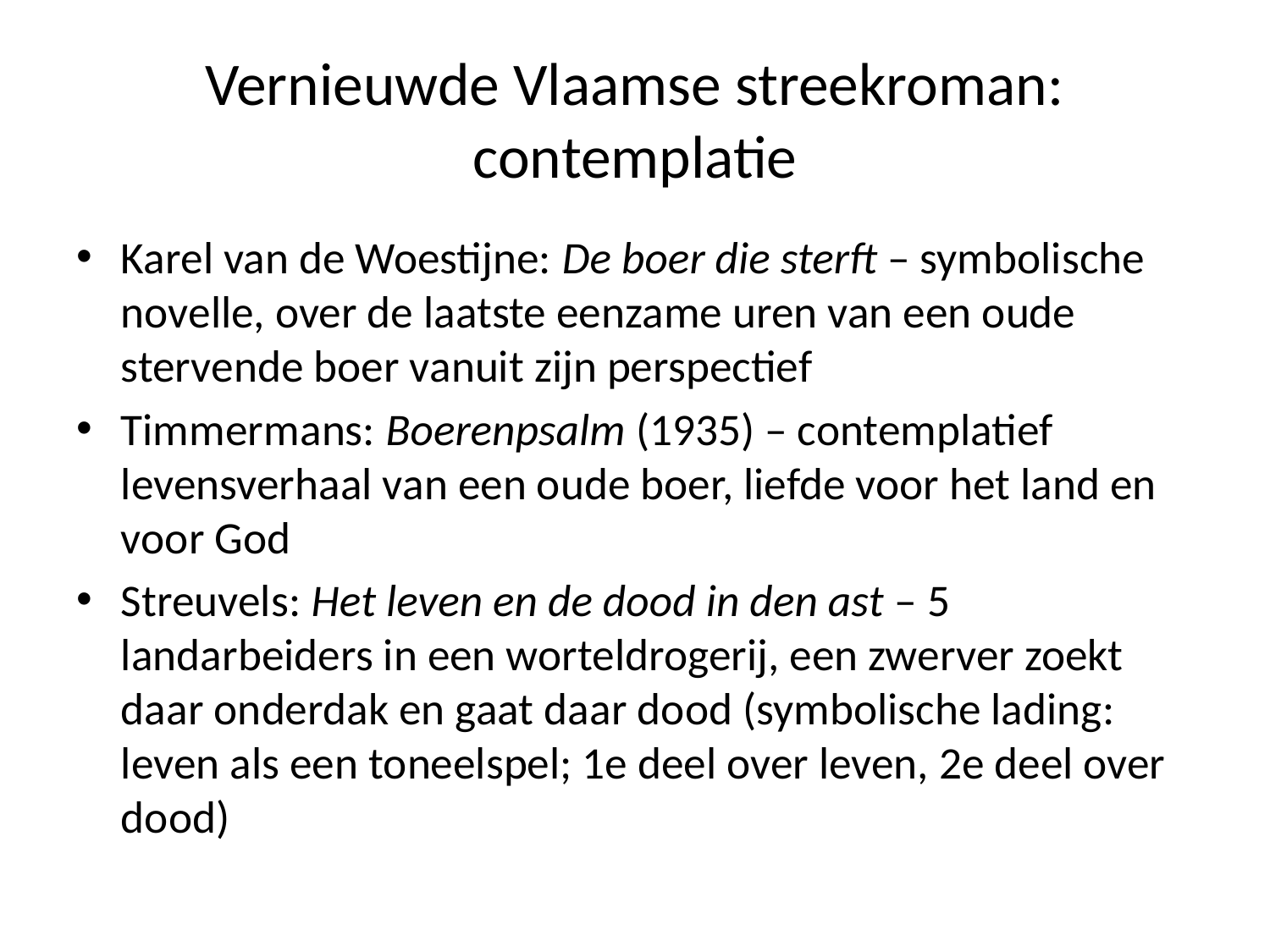

# Vernieuwde Vlaamse streekroman: contemplatie
Karel van de Woestijne: De boer die sterft – symbolische novelle, over de laatste eenzame uren van een oude stervende boer vanuit zijn perspectief
Timmermans: Boerenpsalm (1935) – contemplatief levensverhaal van een oude boer, liefde voor het land en voor God
Streuvels: Het leven en de dood in den ast – 5 landarbeiders in een worteldrogerij, een zwerver zoekt daar onderdak en gaat daar dood (symbolische lading: leven als een toneelspel; 1e deel over leven, 2e deel over dood)